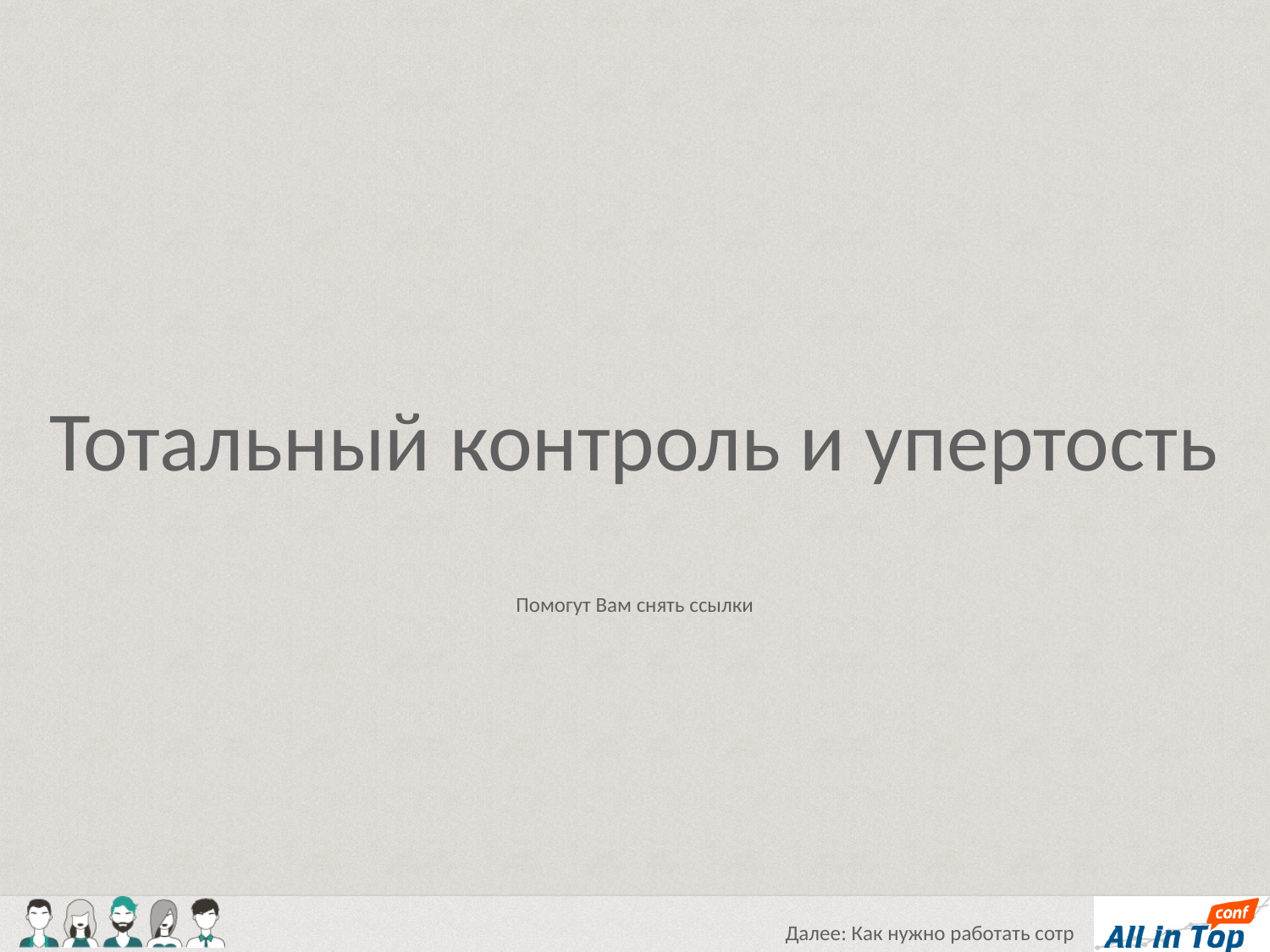

Тотальный контроль и упертость
Помогут Вам снять ссылки
Далее: Как нужно работать сотр